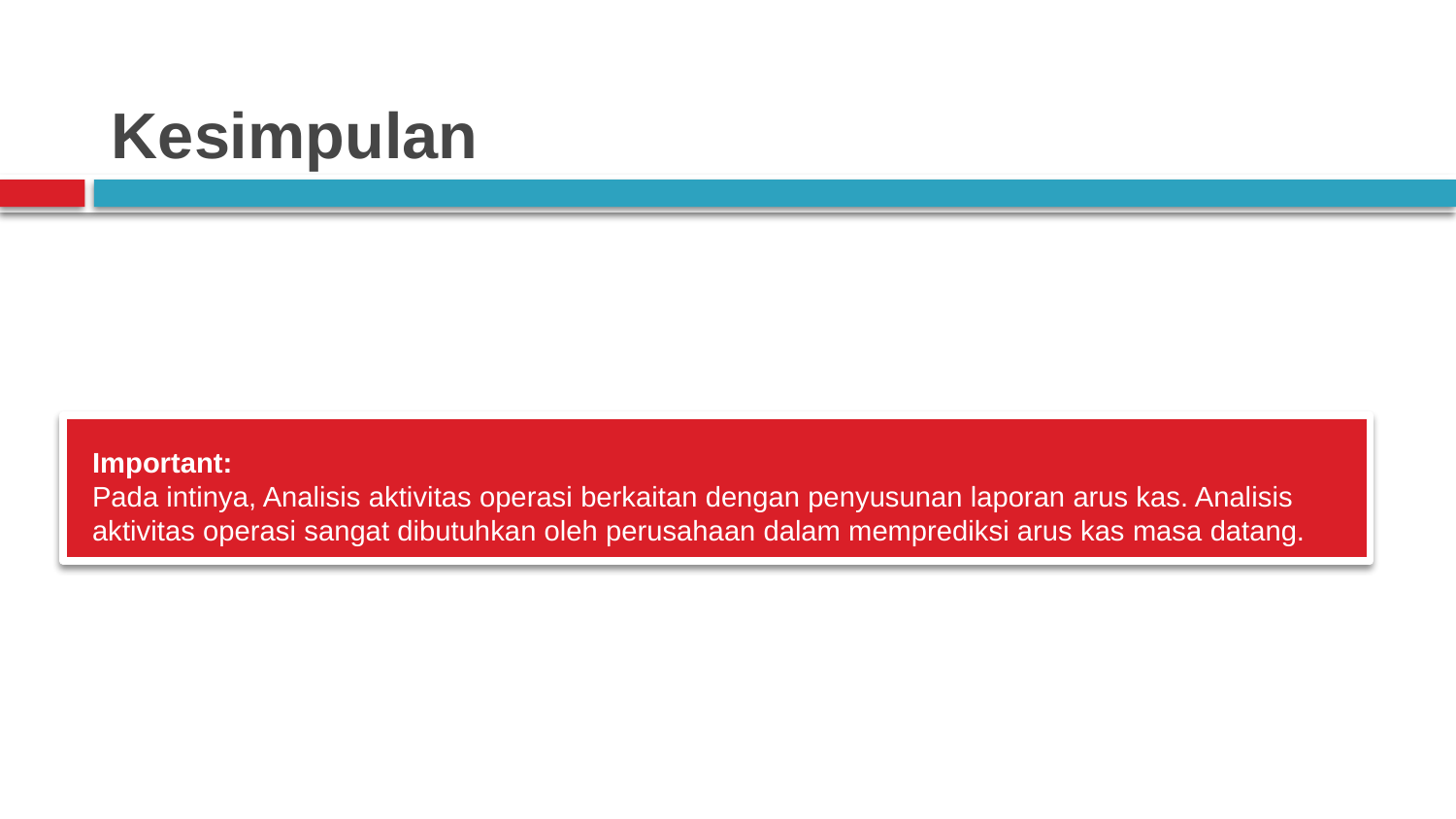

# Kesimpulan
Important:
Pada intinya, Analisis aktivitas operasi berkaitan dengan penyusunan laporan arus kas. Analisis aktivitas operasi sangat dibutuhkan oleh perusahaan dalam memprediksi arus kas masa datang.